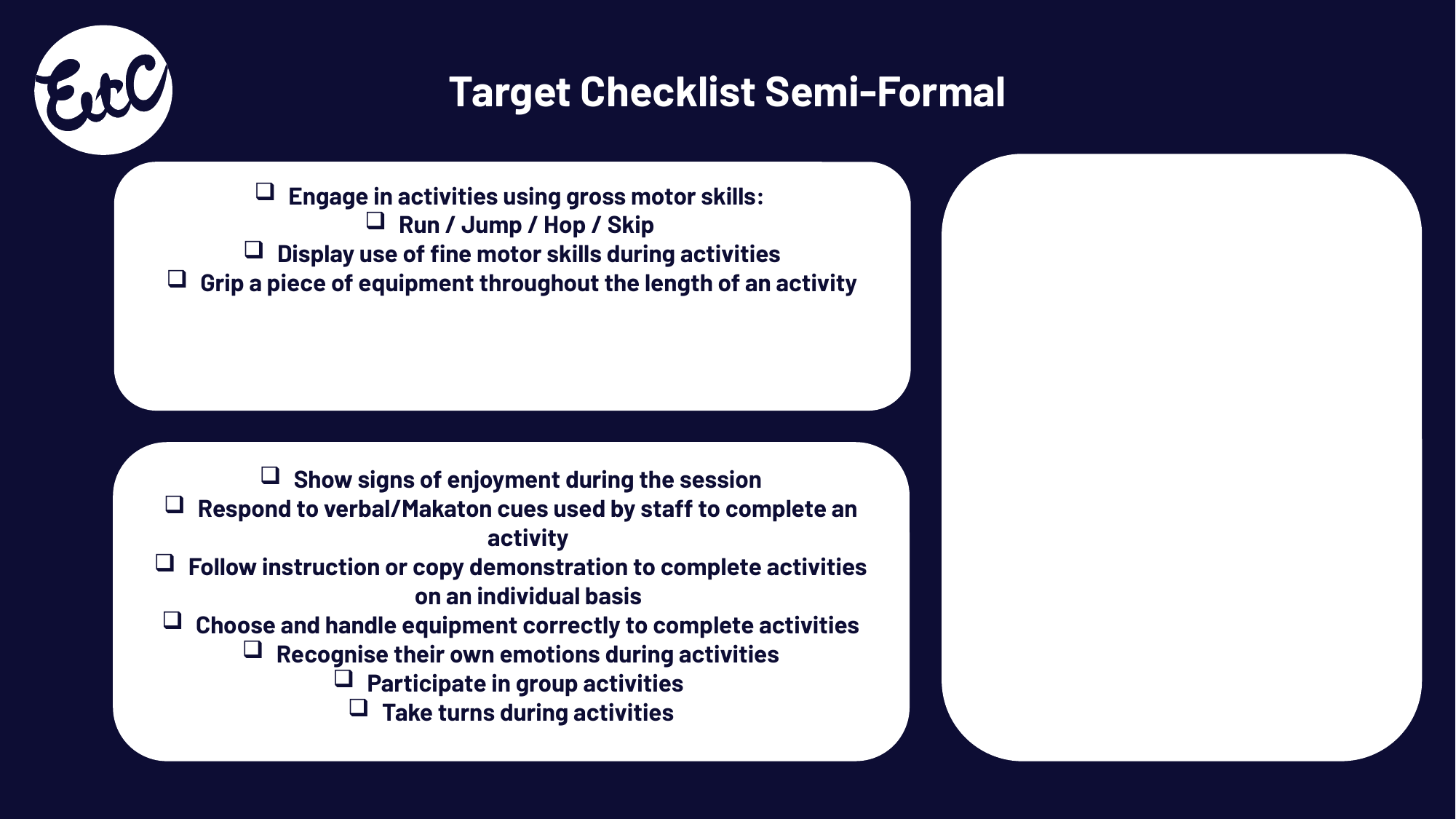

Target Checklist Semi-Formal

Engage in activities using gross motor skills:
Run / Jump / Hop / Skip
Display use of fine motor skills during activities
Grip a piece of equipment throughout the length of an activity

Show signs of enjoyment during the session
Respond to verbal/Makaton cues used by staff to complete an activity
Follow instruction or copy demonstration to complete activities on an individual basis
Choose and handle equipment correctly to complete activities
Recognise their own emotions during activities
Participate in group activities
Take turns during activities